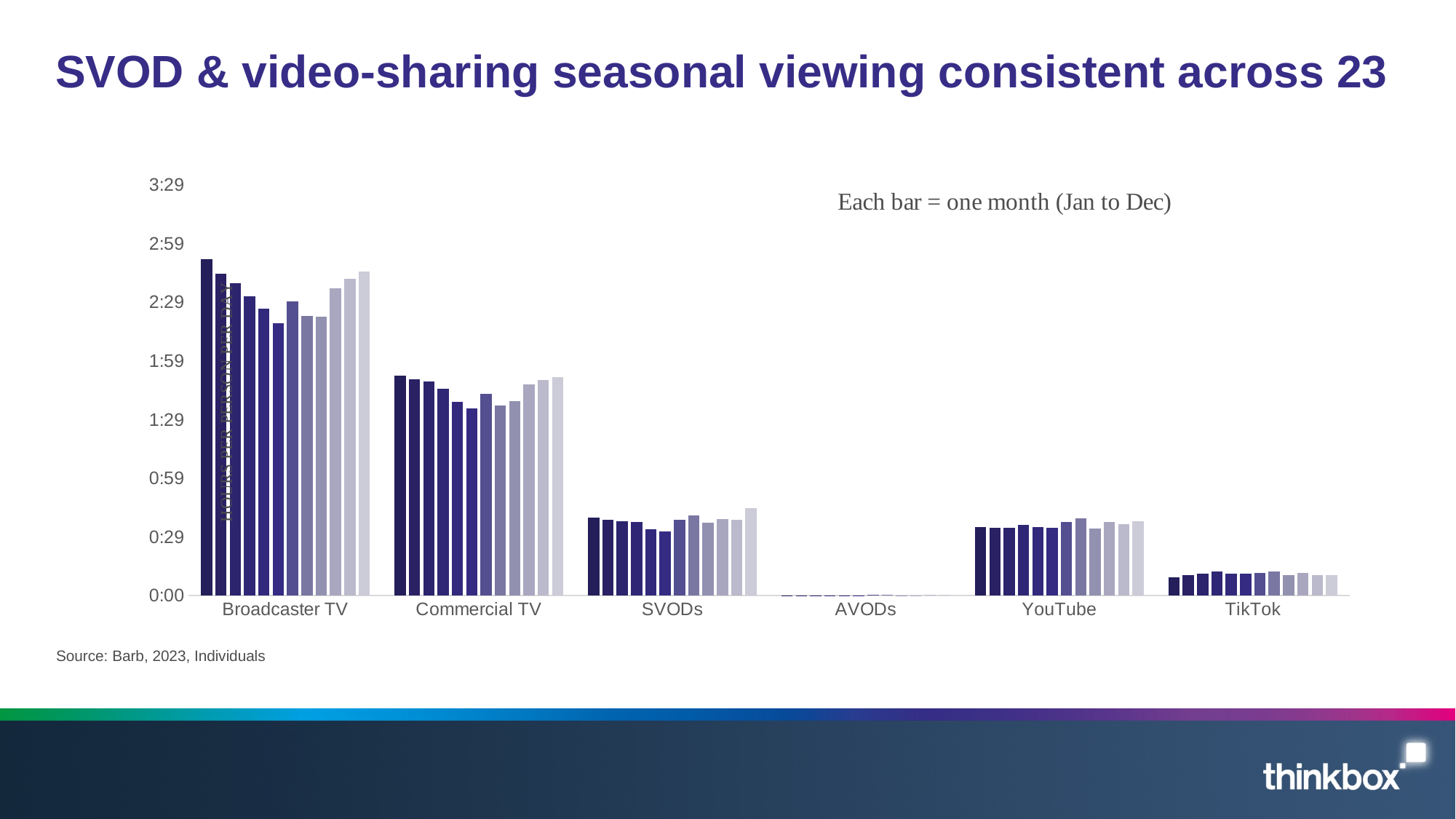

# SVOD & video-sharing seasonal viewing consistent across 23

### Chart

| Category |  |  |  |  |  |  |  |  |  |  |  |  |
|---|---|---|---|---|---|---|---|---|---|---|---|---|
| Broadcaster TV | 0.11940972222222222 | 0.11436342592592592 | 0.11105324074074074 | 0.10623842592592593 | 0.10190972222222222 | 0.0967361111111111 | 0.10457175925925925 | 0.09921296296296296 | 0.0990162037037037 | 0.10903935185185185 | 0.11259259259259259 | 0.11517361111111112 |
| Commercial TV | 0.07806712962962963 | 0.07672453703703704 | 0.07606481481481481 | 0.0734375 | 0.06881944444444445 | 0.06652777777777778 | 0.07166666666666667 | 0.06753472222222222 | 0.06914351851851852 | 0.07488425925925926 | 0.07659722222222222 | 0.07770833333333334 |
| SVODs | 0.027696759259259258 | 0.026921296296296297 | 0.026331018518518517 | 0.026180555555555554 | 0.0234375 | 0.022847222222222224 | 0.026817129629629628 | 0.028564814814814814 | 0.025868055555555554 | 0.027060185185185184 | 0.026886574074074073 | 0.031145833333333334 |
| AVODs | 9.259259259259259e-05 | 6.944444444444444e-05 | 0.0001273148148148148 | 9.259259259259259e-05 | 0.00010416666666666667 | 9.259259259259259e-05 | 0.00015046296296296297 | 0.0001388888888888889 | 0.00011574074074074075 | 0.00011574074074074075 | 0.0001388888888888889 | 0.0002546296296296296 |
| YouTube | 0.024247685185185185 | 0.024039351851851853 | 0.023935185185185184 | 0.02515046296296296 | 0.02428240740740741 | 0.024016203703703703 | 0.02607638888888889 | 0.02730324074074074 | 0.023842592592592592 | 0.026064814814814815 | 0.025266203703703704 | 0.026261574074074073 |
| TikTok | 0.006597222222222222 | 0.007210648148148148 | 0.007893518518518518 | 0.0084375 | 0.0078009259259259256 | 0.007847222222222222 | 0.008101851851851851 | 0.008518518518518519 | 0.007152777777777778 | 0.007962962962962963 | 0.007233796296296296 | 0.007268518518518519 |
Source: Barb, 2023, Individuals